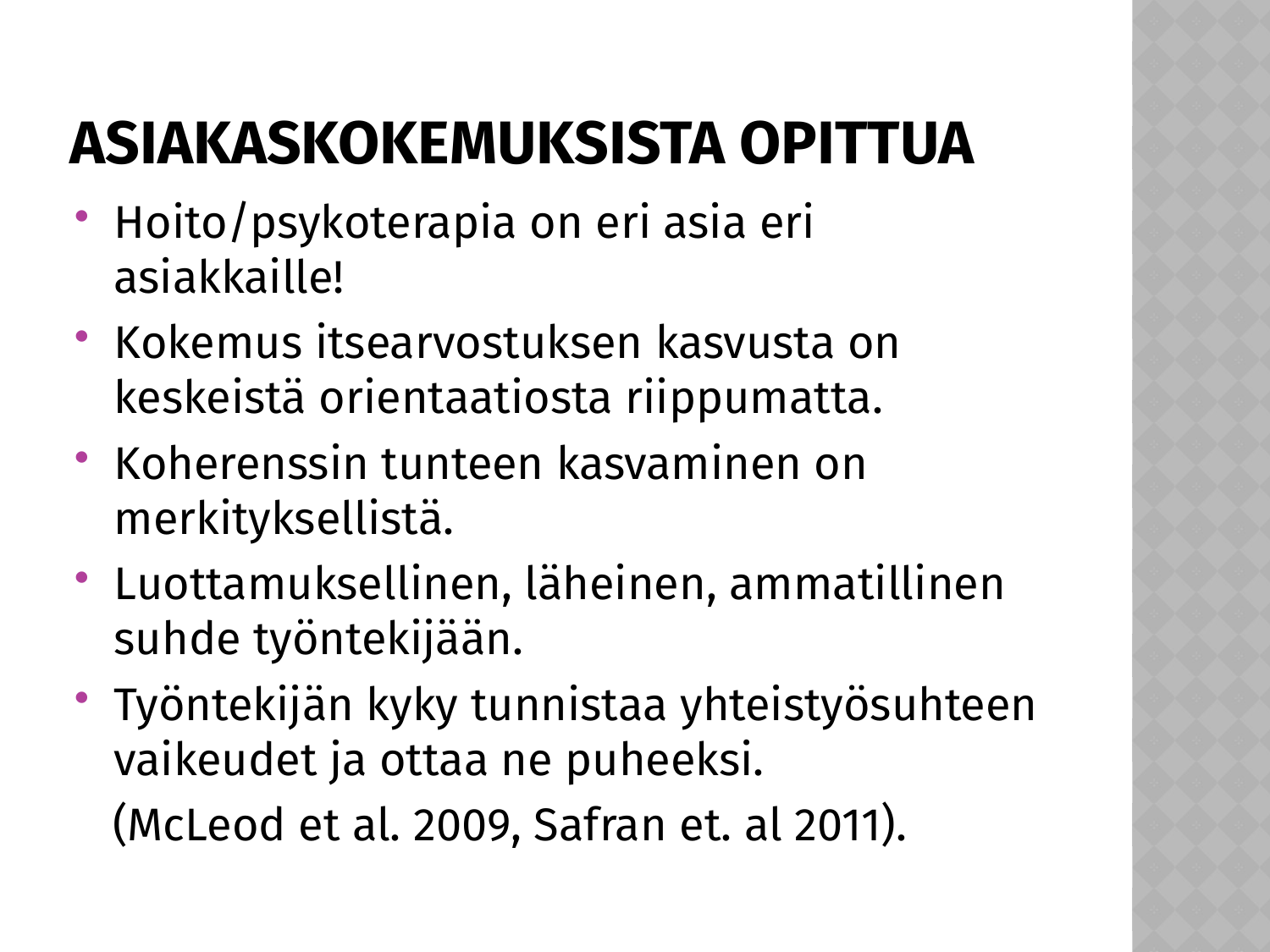

# Asiakaskokemuksista opittua
Hoito/psykoterapia on eri asia eri asiakkaille!
Kokemus itsearvostuksen kasvusta on keskeistä orientaatiosta riippumatta.
Koherenssin tunteen kasvaminen on merkityksellistä.
Luottamuksellinen, läheinen, ammatillinen suhde työntekijään.
Työntekijän kyky tunnistaa yhteistyösuhteen vaikeudet ja ottaa ne puheeksi.
   (McLeod et al. 2009, Safran et. al 2011).